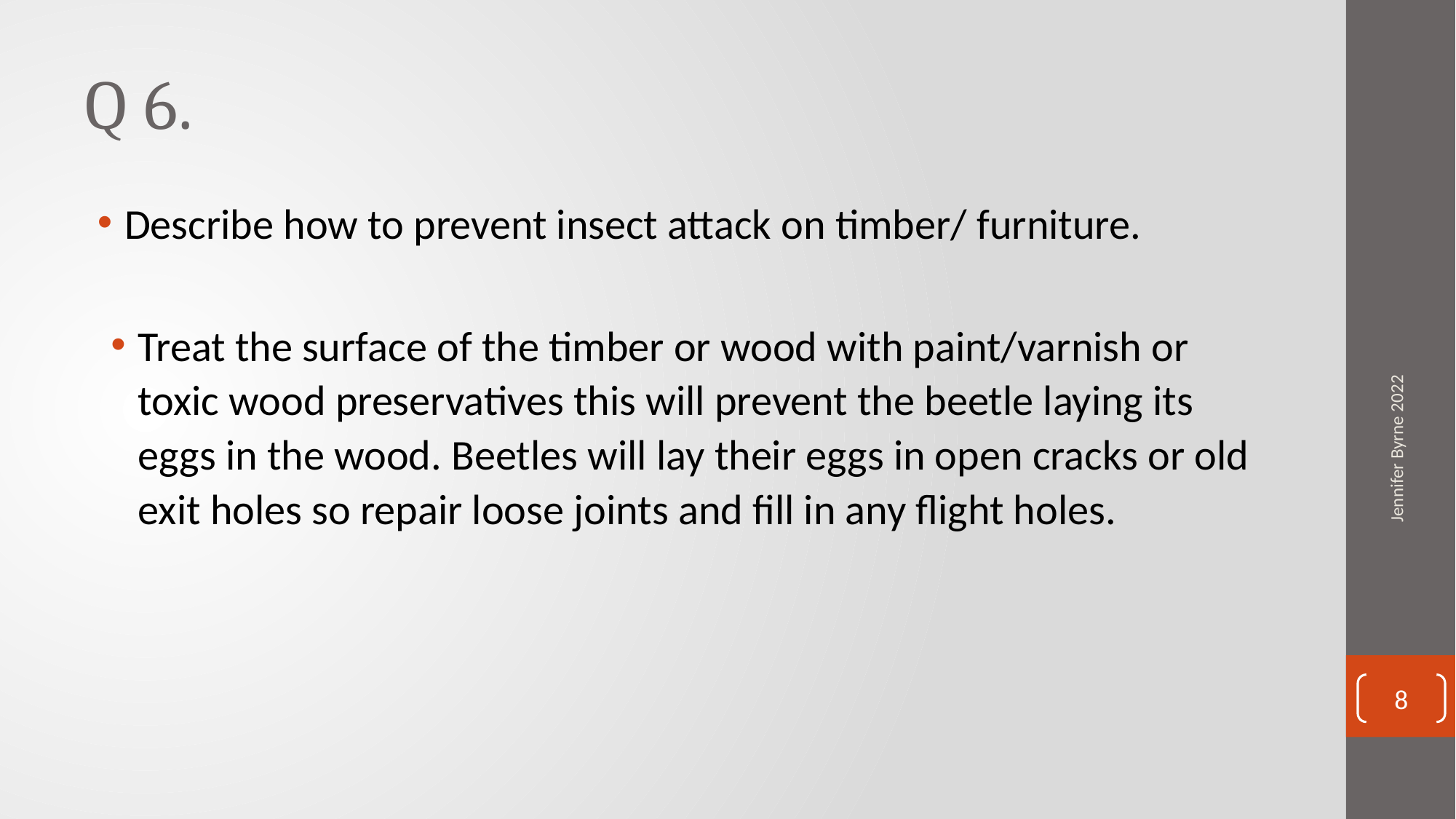

# Q 6.
Describe how to prevent insect attack on timber/ furniture.

Treat the surface of the timber or wood with paint/varnish or toxic wood preservatives this will prevent the beetle laying its eggs in the wood. Beetles will lay their eggs in open cracks or old exit holes so repair loose joints and fill in any flight holes.

Jennifer Byrne 2022
8